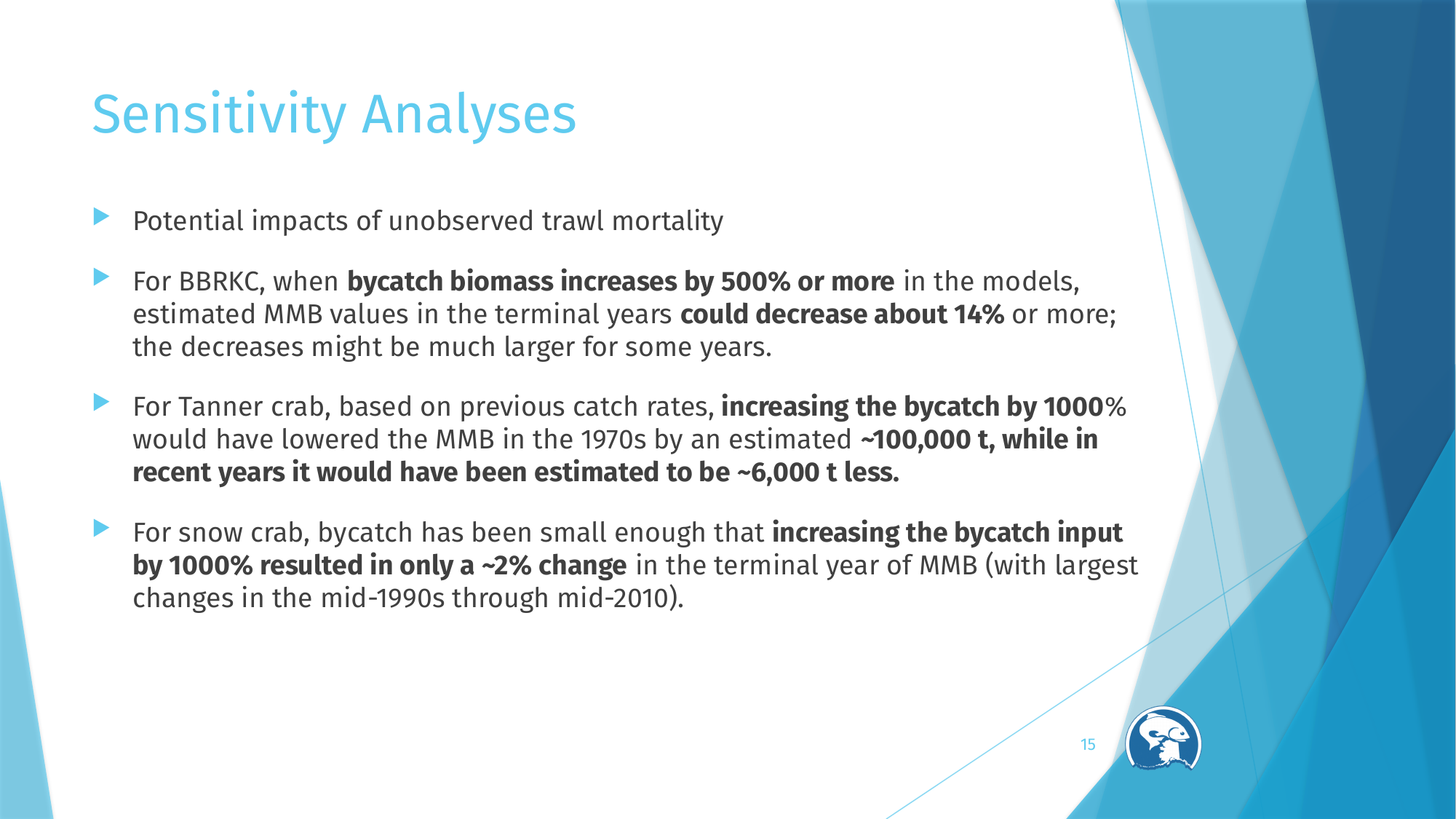

# Sensitivity Analyses
Potential impacts of unobserved trawl mortality
For BBRKC, when bycatch biomass increases by 500% or more in the models, estimated MMB values in the terminal years could decrease about 14% or more; the decreases might be much larger for some years.
For Tanner crab, based on previous catch rates, increasing the bycatch by 1000% would have lowered the MMB in the 1970s by an estimated ~100,000 t, while in recent years it would have been estimated to be ~6,000 t less.
For snow crab, bycatch has been small enough that increasing the bycatch input by 1000% resulted in only a ~2% change in the terminal year of MMB (with largest changes in the mid-1990s through mid-2010).

15